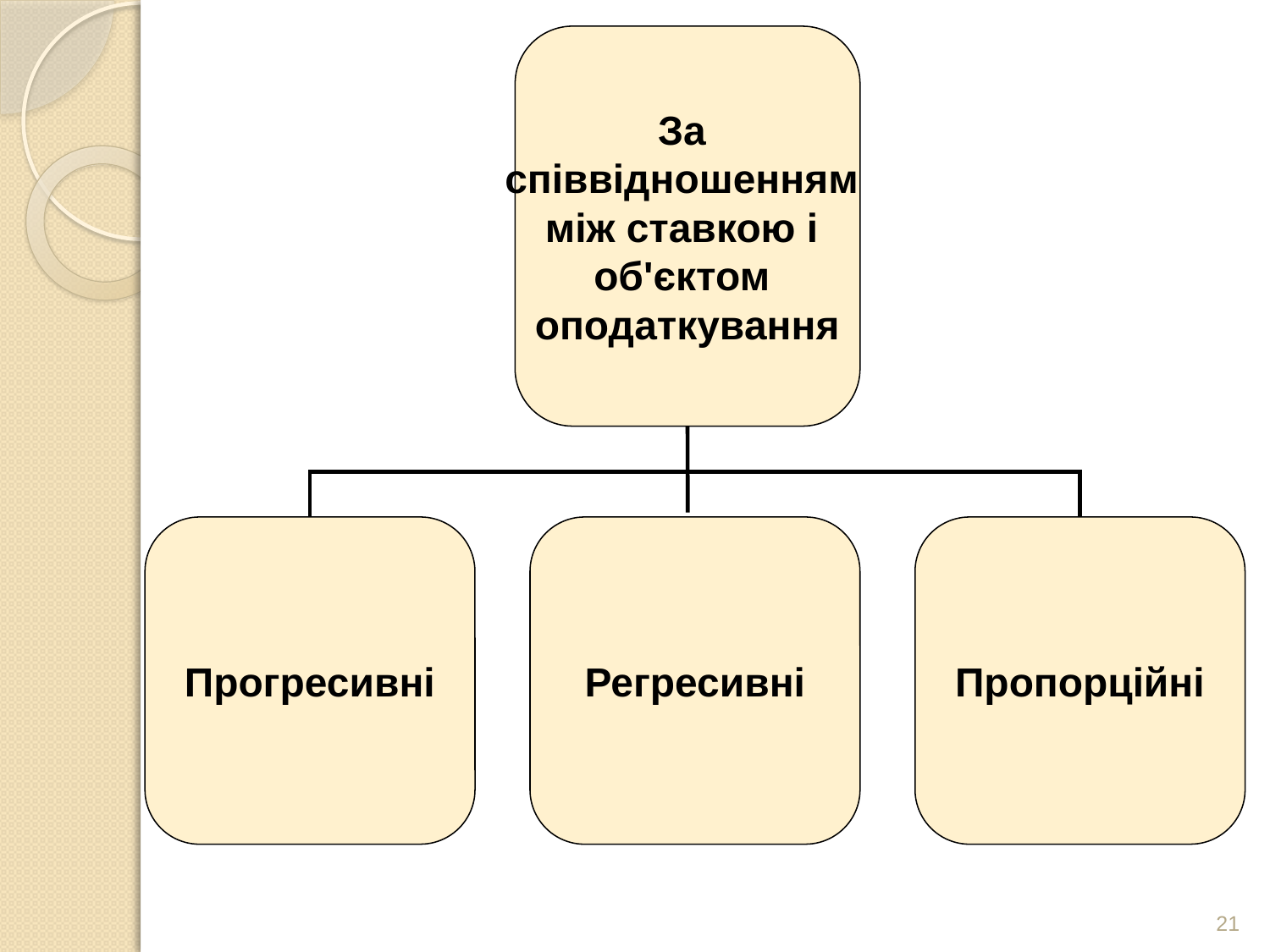

За
співвідношенням
між ставкою і
об'єктом
оподаткування
Прогресивні
Регресивні
Пропорційні
21